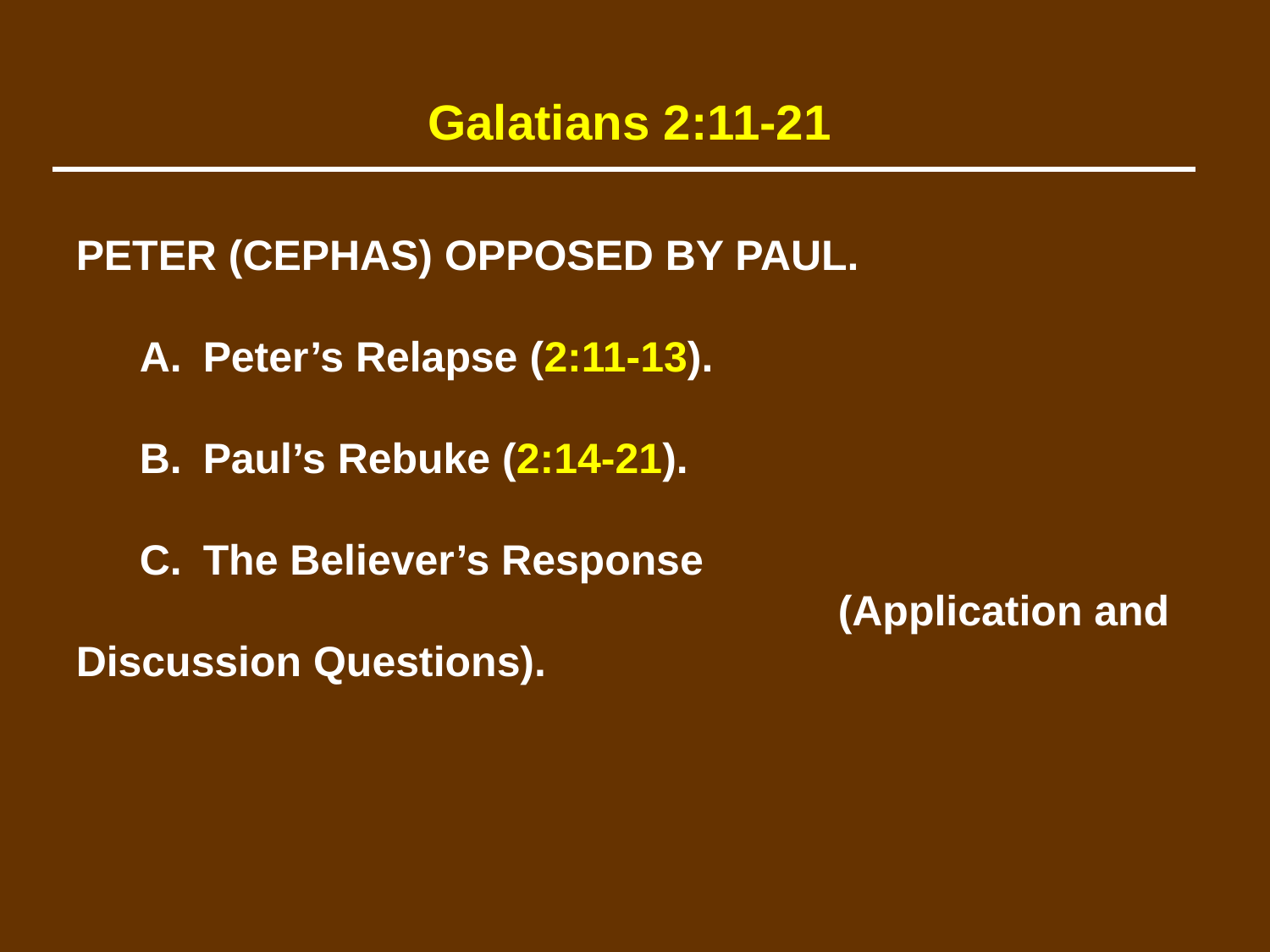

Galatians 2:11-21
PETER (CEPHAS) OPPOSED BY PAUL.

	A.	Peter’s Relapse (2:11-13).

	B.	Paul’s Rebuke (2:14-21).

	C.	The Believer’s Response											(Application and Discussion Questions).